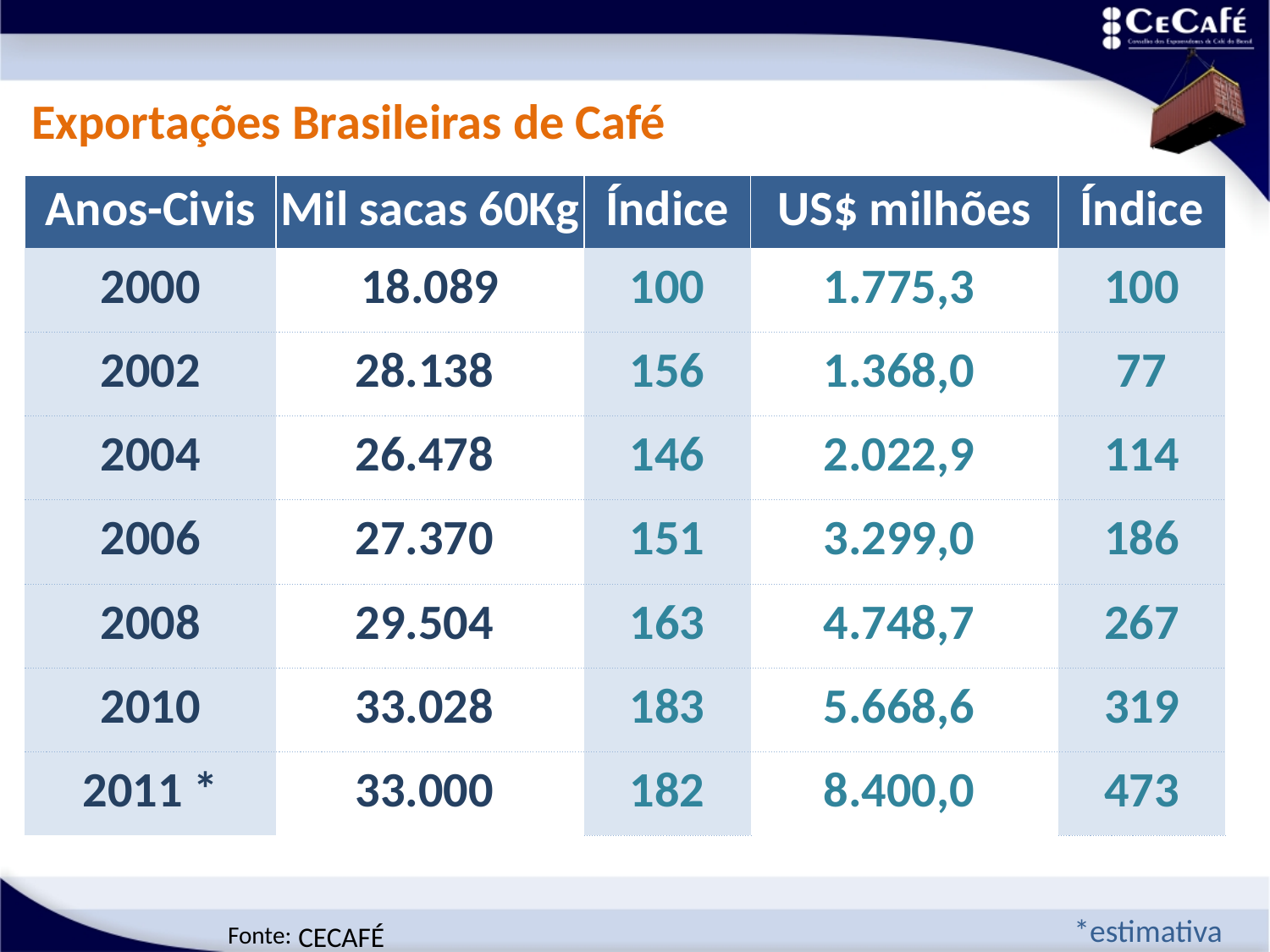

Exportações Brasileiras de Café
| Anos-Civis | Mil sacas 60Kg | Índice | US$ milhões | Índice |
| --- | --- | --- | --- | --- |
| 2000 | 18.089 | 100 | 1.775,3 | 100 |
| 2002 | 28.138 | 156 | 1.368,0 | 77 |
| 2004 | 26.478 | 146 | 2.022,9 | 114 |
| 2006 | 27.370 | 151 | 3.299,0 | 186 |
| 2008 | 29.504 | 163 | 4.748,7 | 267 |
| 2010 | 33.028 | 183 | 5.668,6 | 319 |
| 2011 \* | 33.000 | 182 | 8.400,0 | 473 |
*estimativa
CECAFÉ